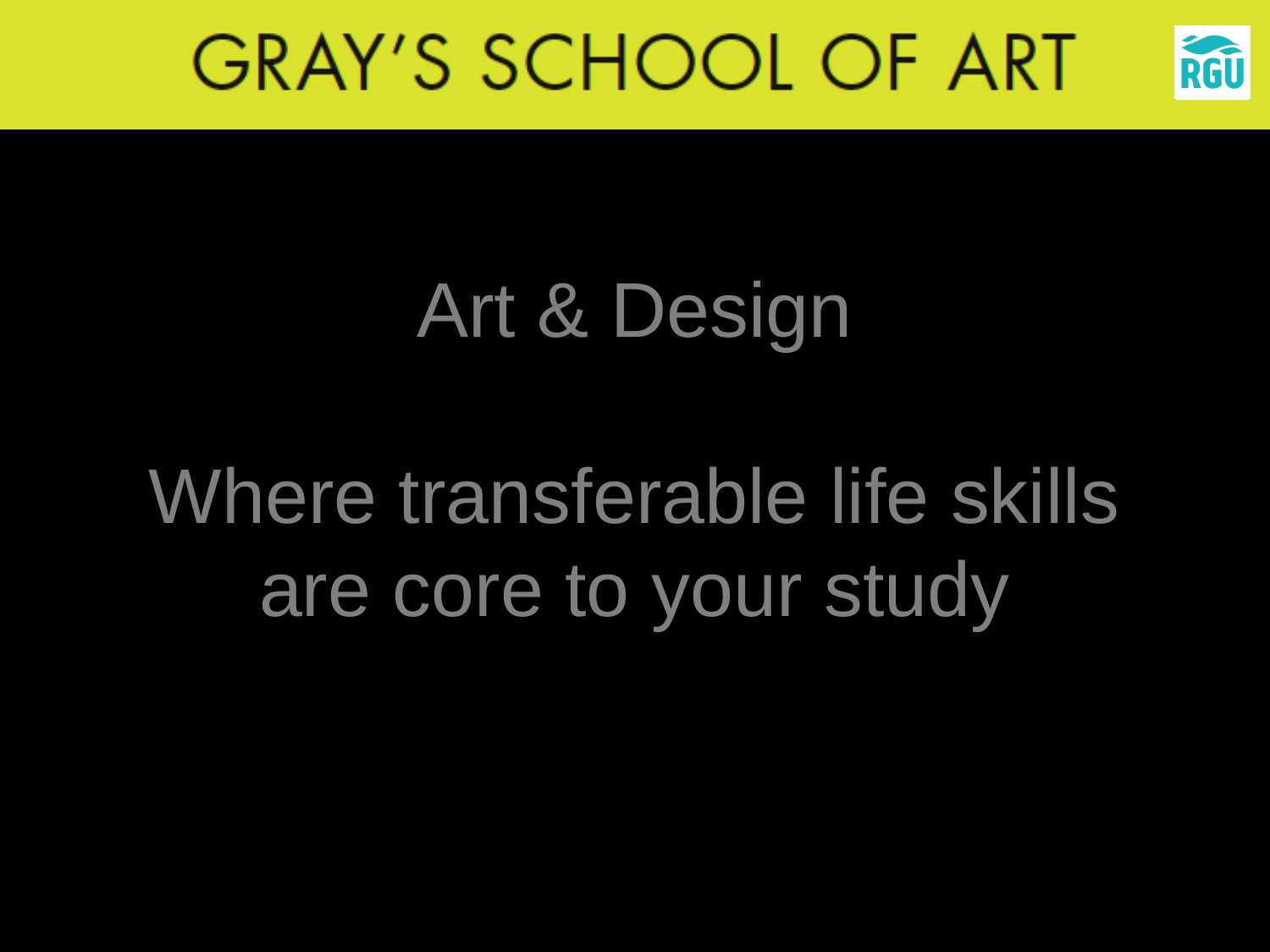

# Art & Design Where transferable life skills are core to your study